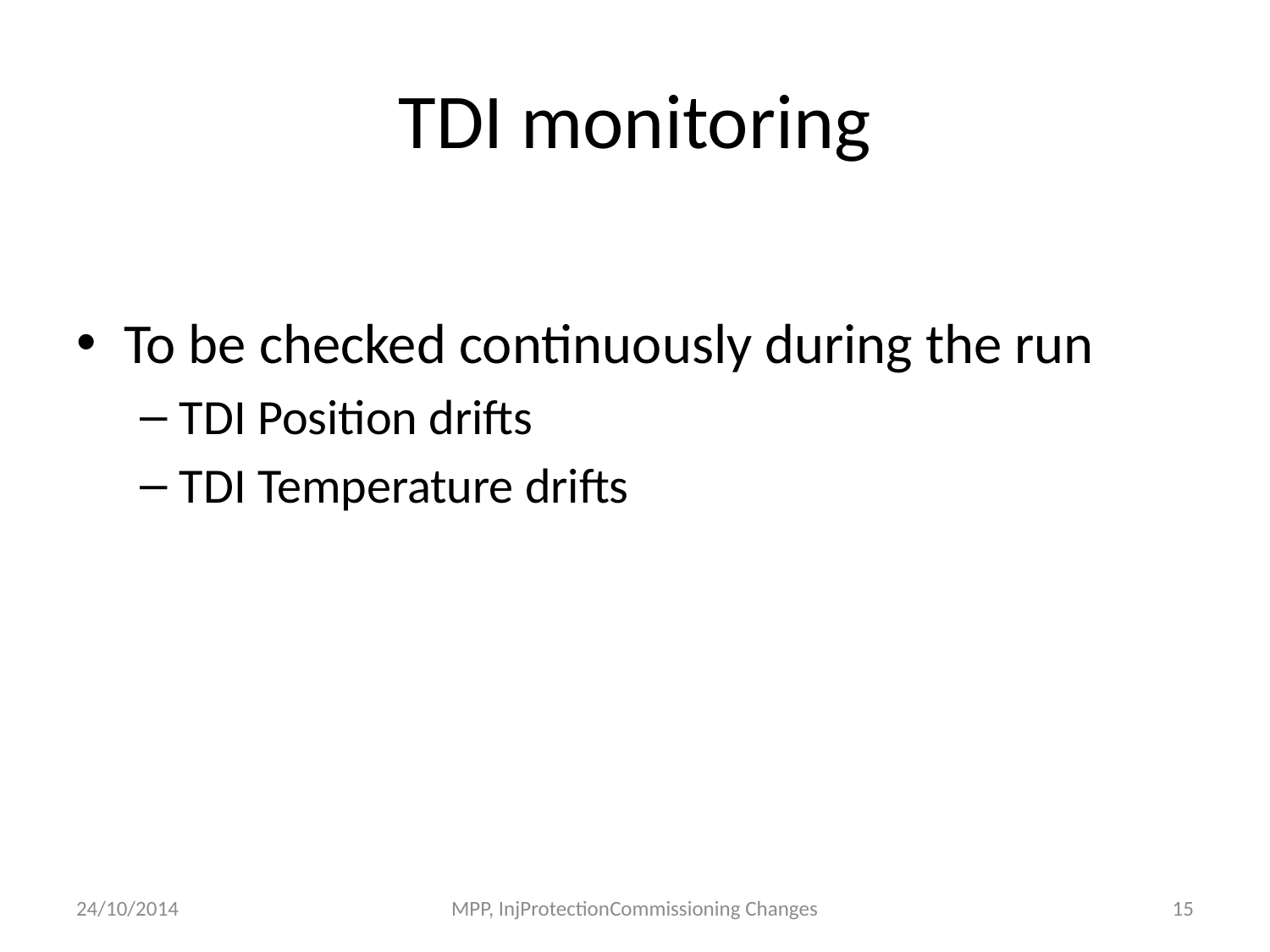

# TDI monitoring

To be checked continuously during the run
TDI Position drifts
TDI Temperature drifts
24/10/2014
MPP, InjProtectionCommissioning Changes
15